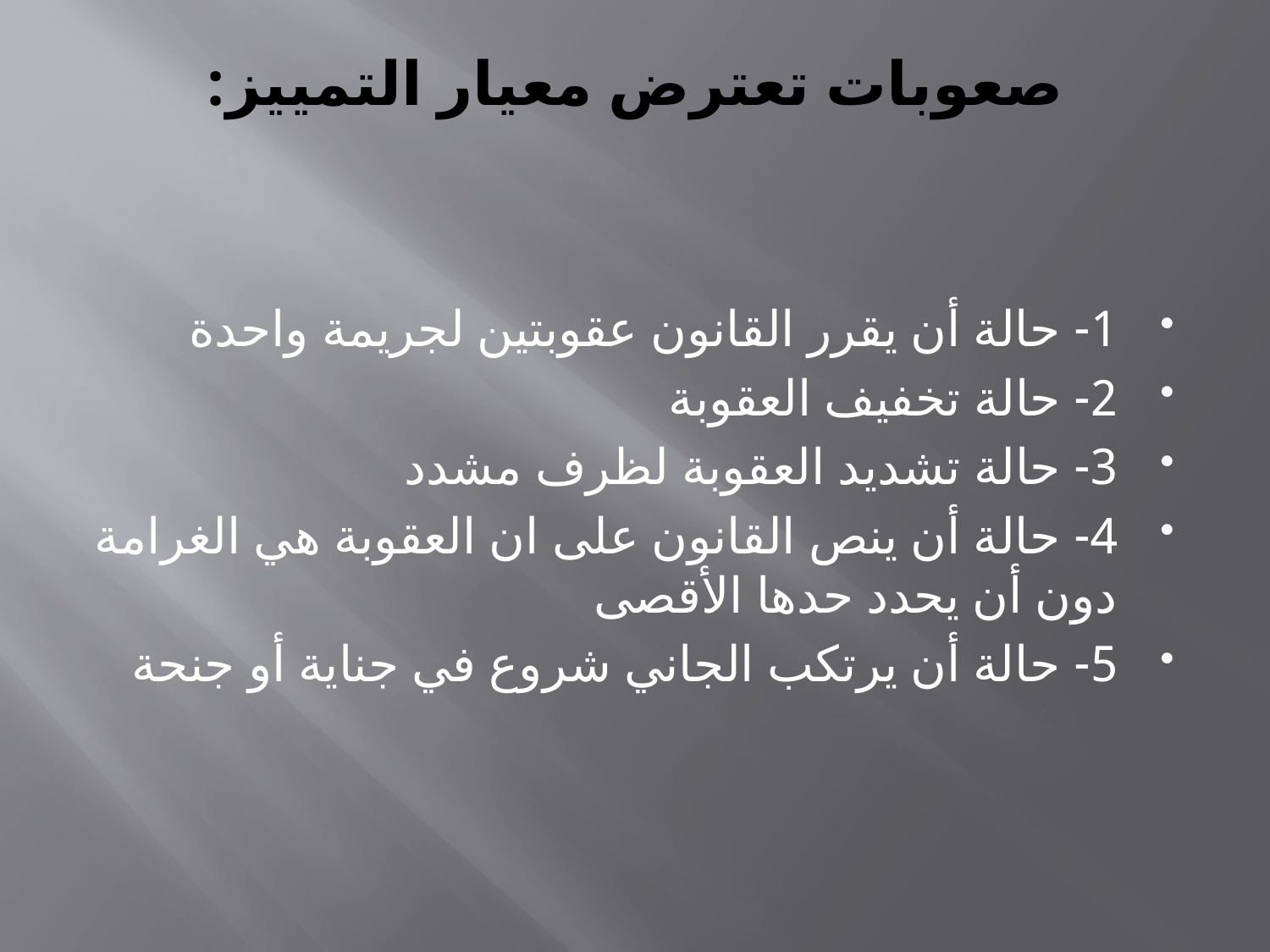

# صعوبات تعترض معيار التمييز:

1- حالة أن يقرر القانون عقوبتين لجريمة واحدة
2- حالة تخفيف العقوبة
3- حالة تشديد العقوبة لظرف مشدد
4- حالة أن ينص القانون على ان العقوبة هي الغرامة دون أن يحدد حدها الأقصى
5- حالة أن يرتكب الجاني شروع في جناية أو جنحة